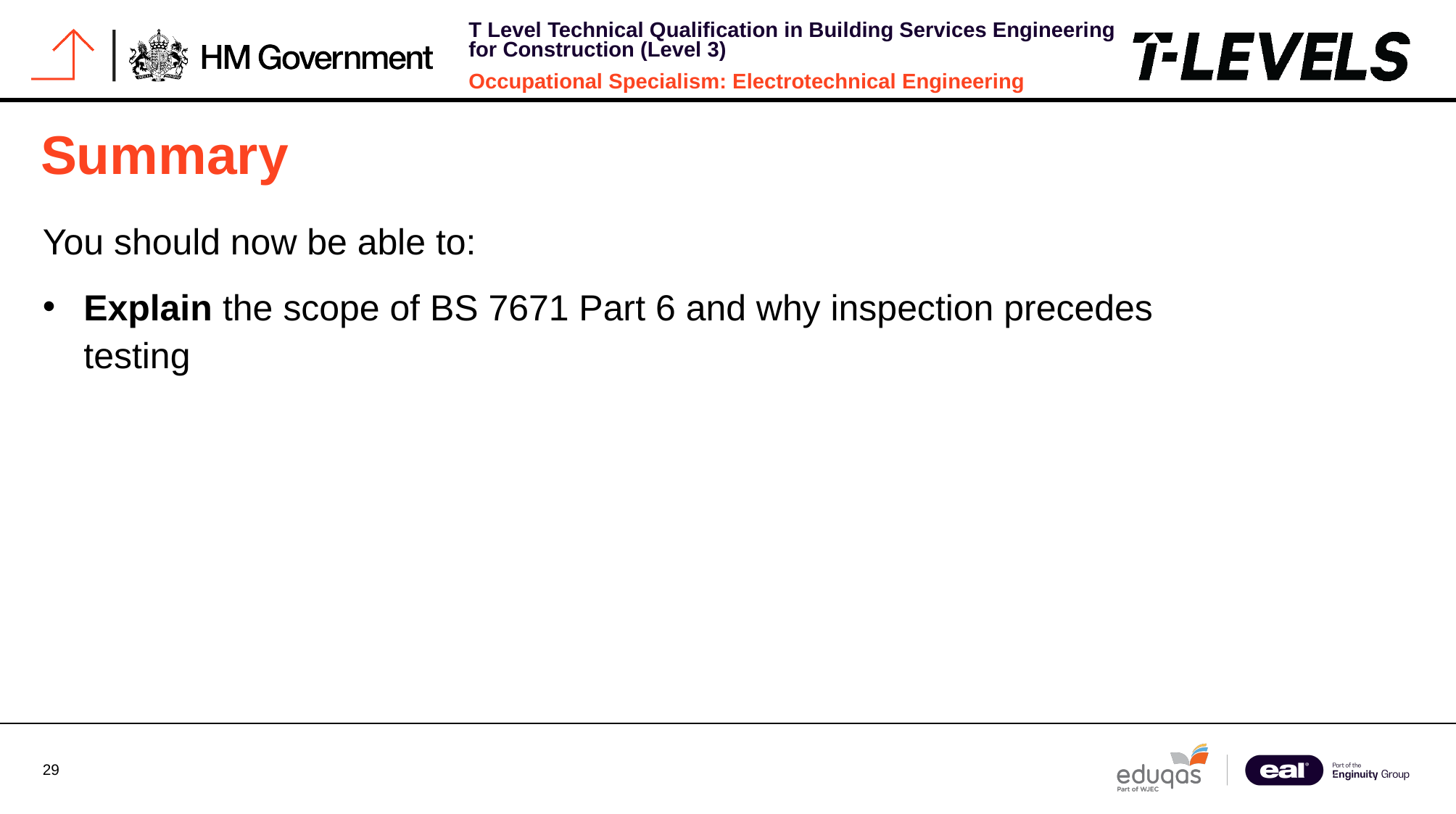

# Summary
You should now be able to:
Explain the scope of BS 7671 Part 6 and why inspection precedes testing